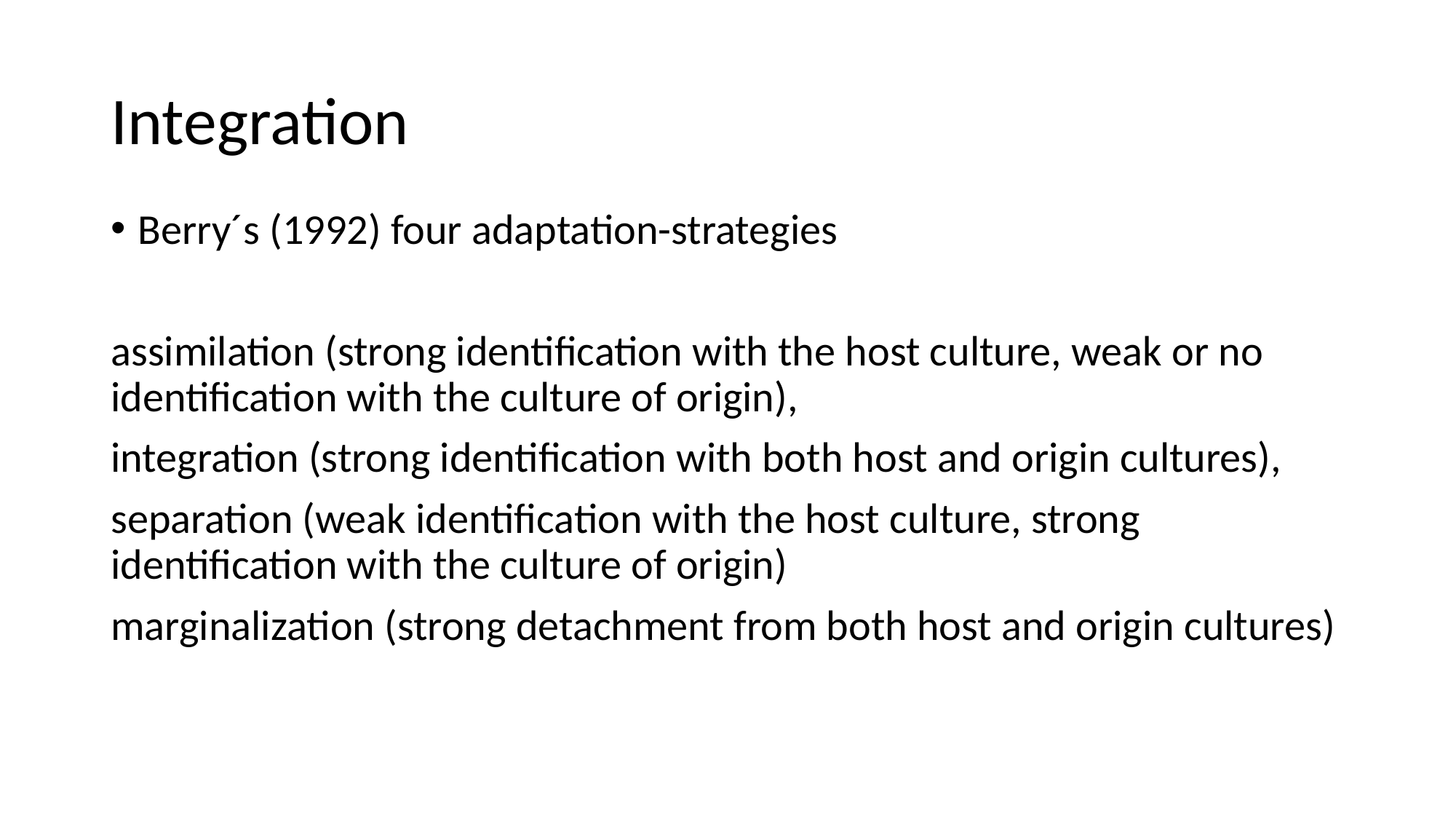

# Integration
Berry´s (1992) four adaptation-strategies

assimilation (strong identification with the host culture, weak or no identification with the culture of origin),
integration (strong identification with both host and origin cultures),
separation (weak identification with the host culture, strong identification with the culture of origin)
marginalization (strong detachment from both host and origin cultures)